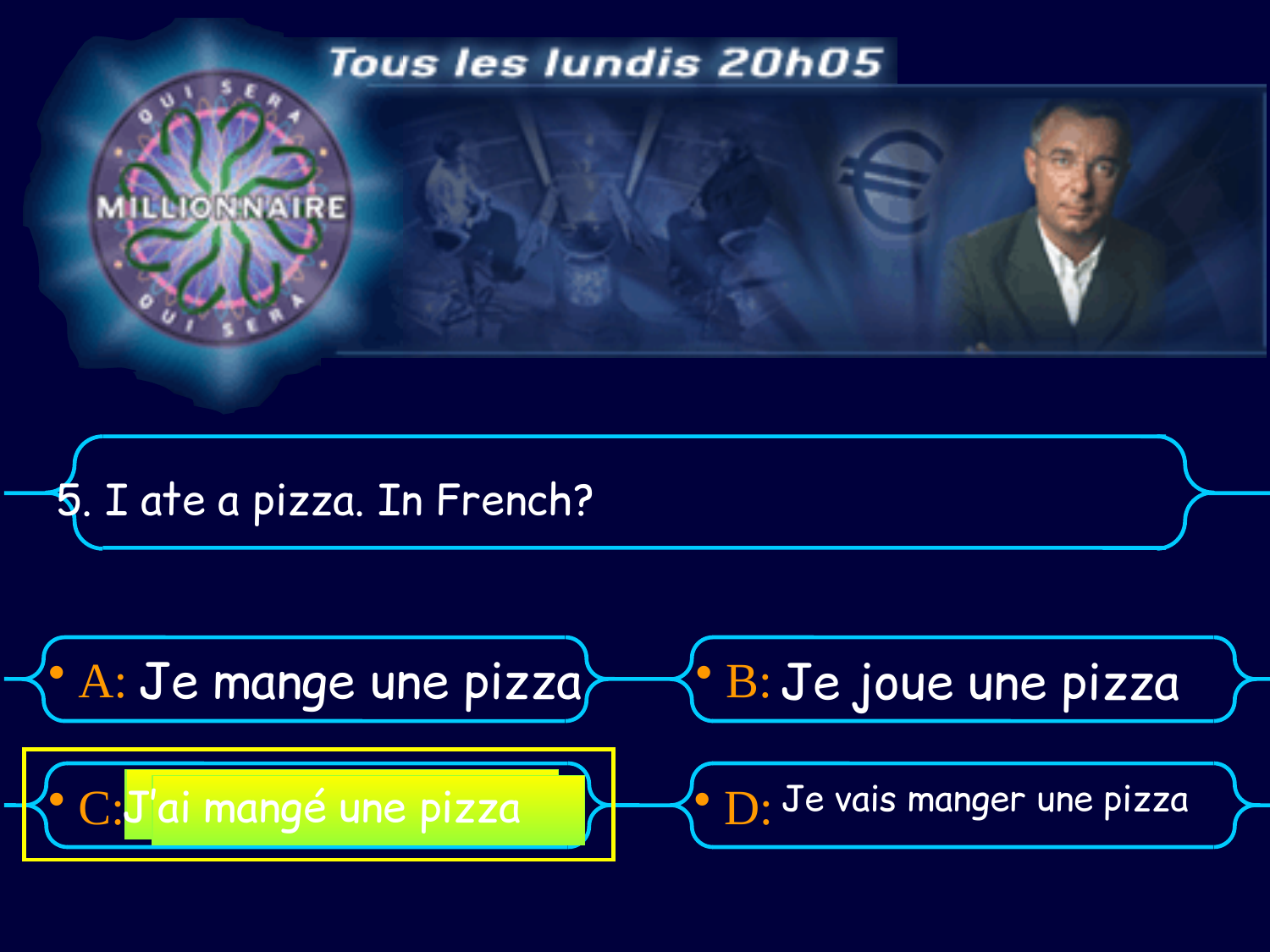

5. I ate a pizza. In French?
Je mange une pizza
Je joue une pizza

 Je vais manger une pizza
J’ai mangé une pizza